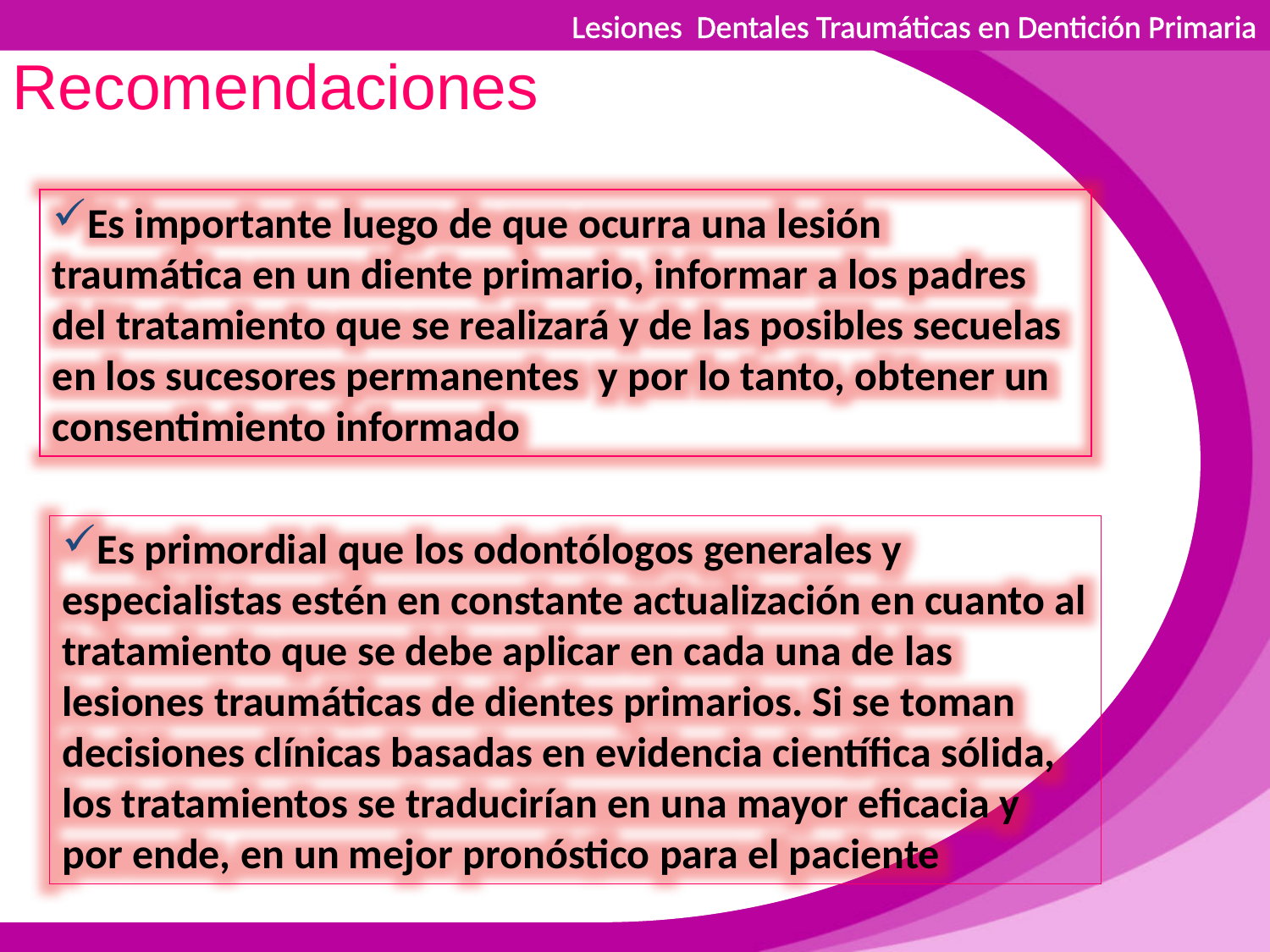

Lesiones  Dentales Traumáticas en Dentición Primaria
Recomendaciones
Es importante luego de que ocurra una lesión traumática en un diente primario, informar a los padres del tratamiento que se realizará y de las posibles secuelas en los sucesores permanentes  y por lo tanto, obtener un consentimiento informado
Es primordial que los odontólogos generales y especialistas estén en constante actualización en cuanto al tratamiento que se debe aplicar en cada una de las lesiones traumáticas de dientes primarios. Si se toman decisiones clínicas basadas en evidencia científica sólida, los tratamientos se traducirían en una mayor eficacia y por ende, en un mejor pronóstico para el paciente